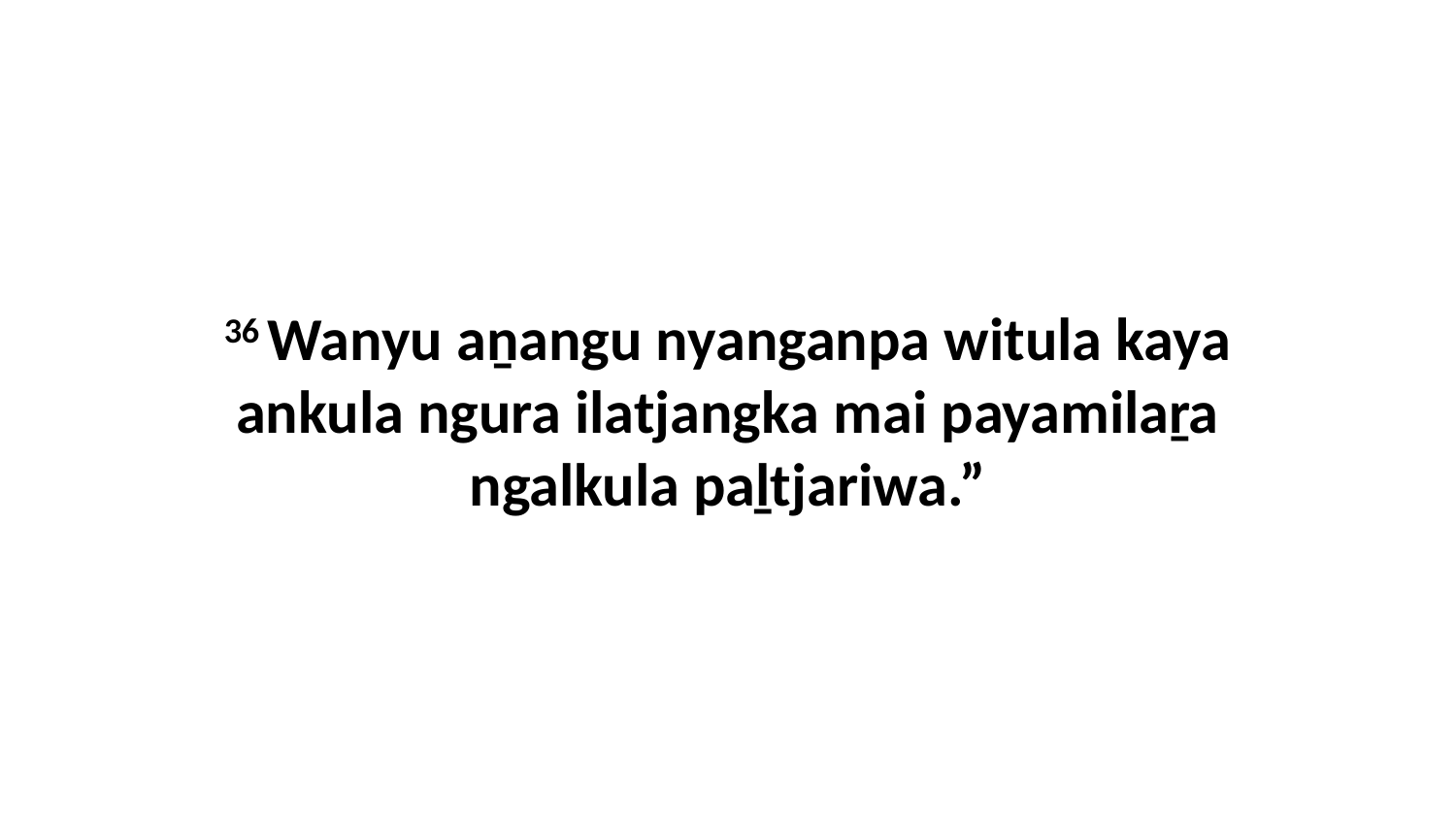

36 Wanyu aṉangu nyanganpa witula kaya ankula ngura ilatjangka mai payamilaṟa ngalkula paḻtjariwa.”